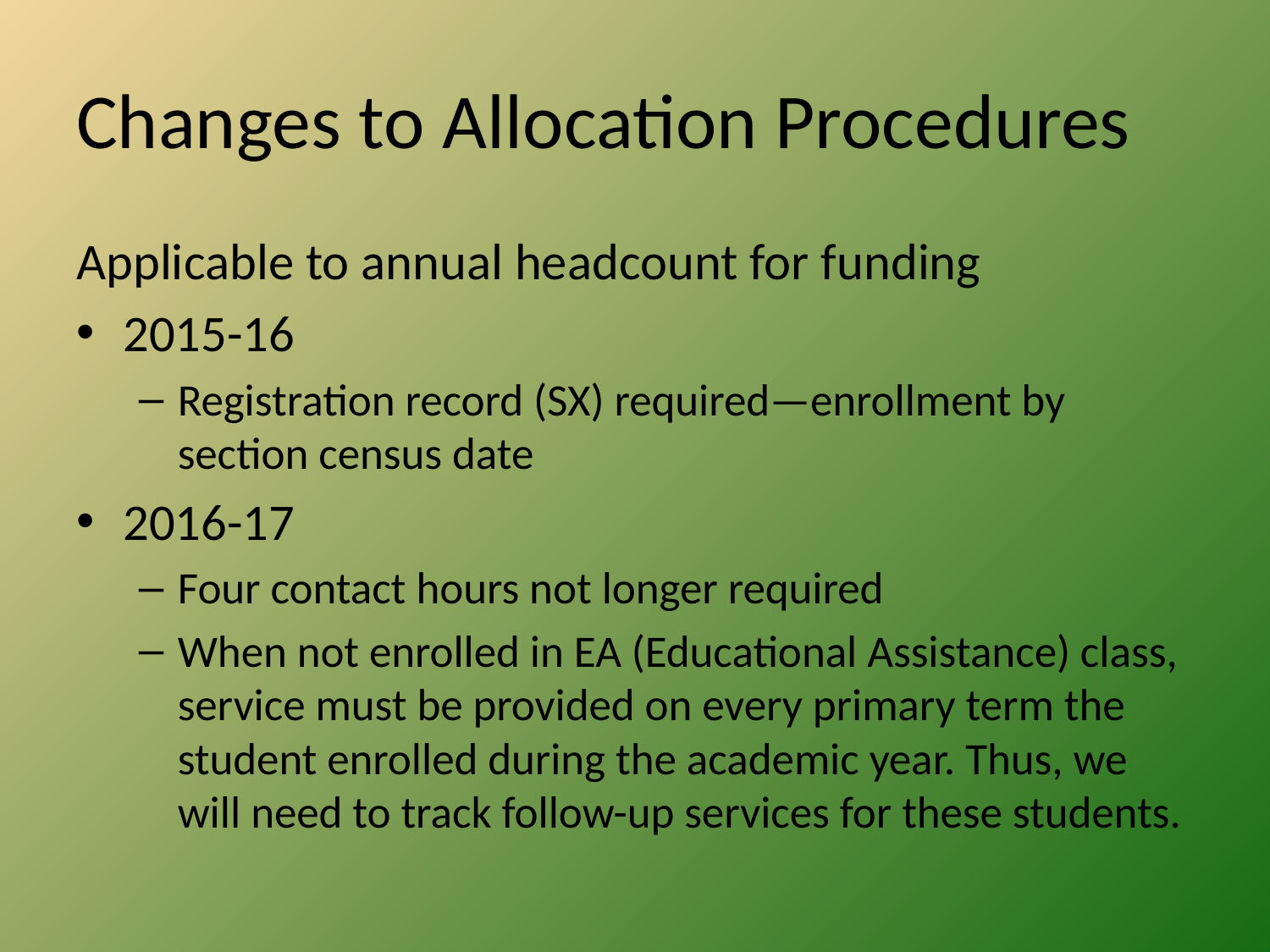

# Changes to Allocation Procedures
Applicable to annual headcount for funding
2015-16
Registration record (SX) required—enrollment by section census date
2016-17
Four contact hours not longer required
When not enrolled in EA (Educational Assistance) class, service must be provided on every primary term the student enrolled during the academic year. Thus, we will need to track follow-up services for these students.